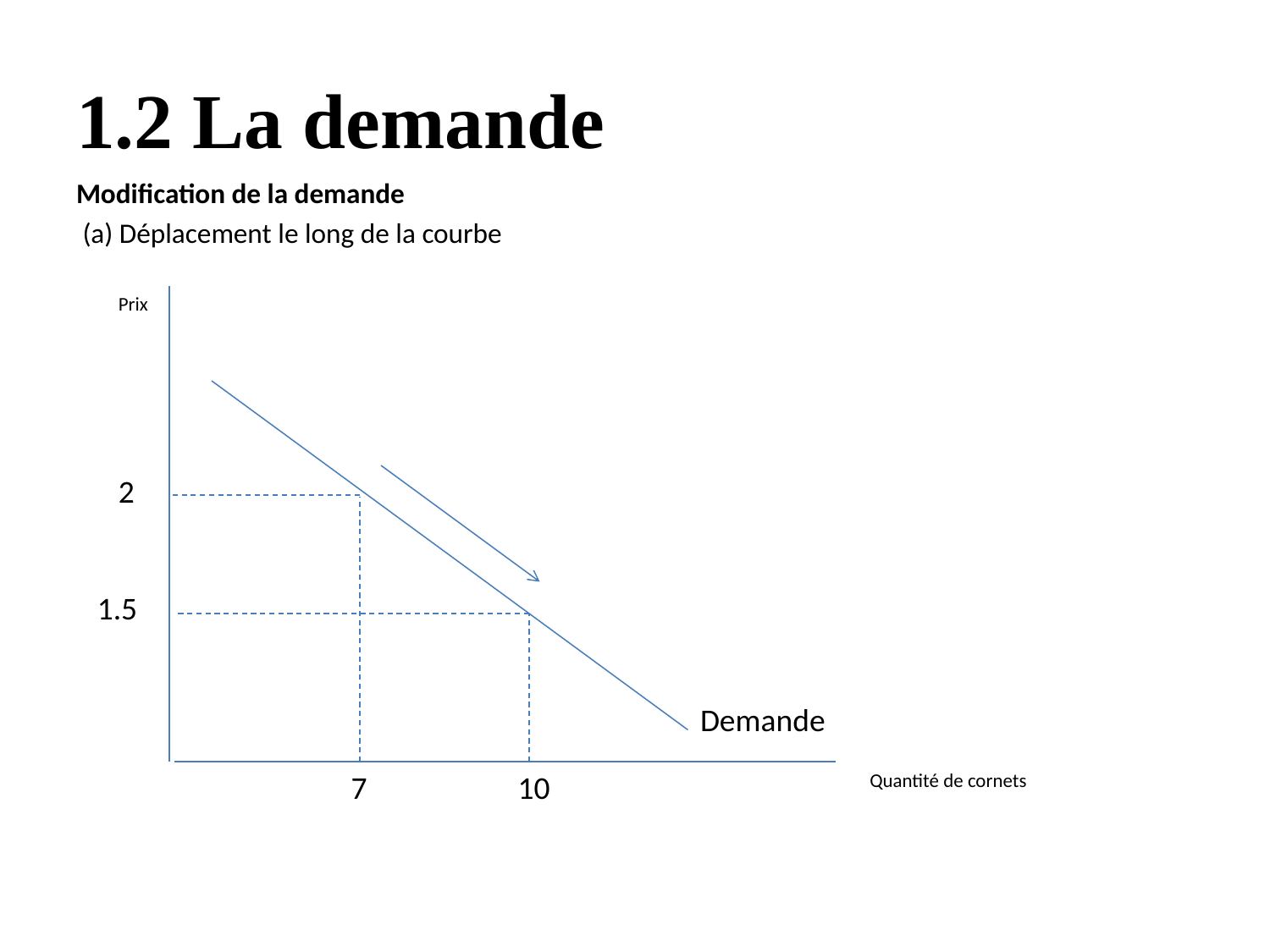

# 1.2 La demande
Modification de la demande
 (a) Déplacement le long de la courbe
Prix

2
1.5

Demande

7
10
Quantité de cornets